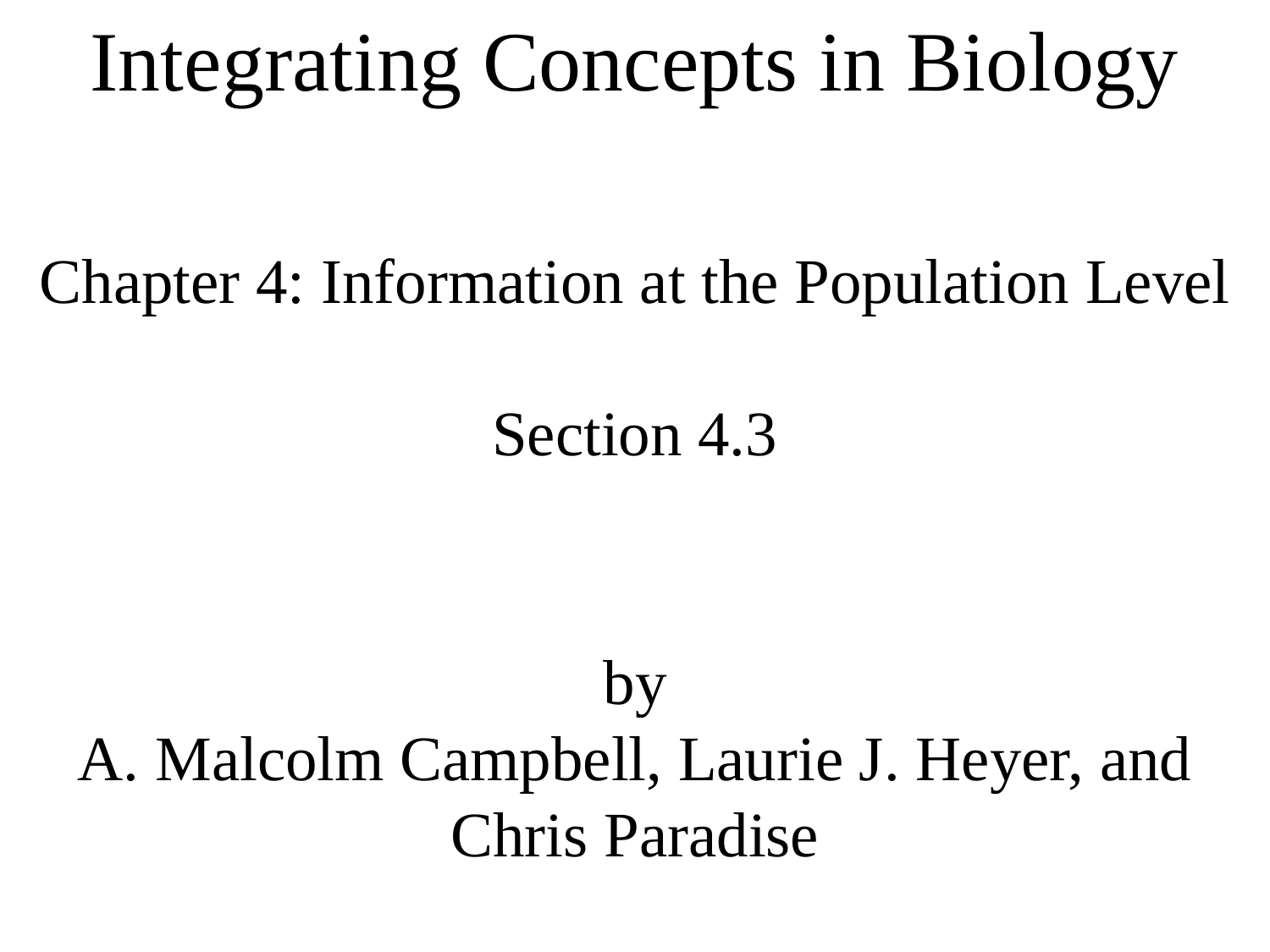

Integrating Concepts in Biology
Chapter 4: Information at the Population Level

Section 4.3
by
A. Malcolm Campbell, Laurie J. Heyer, and Chris Paradise